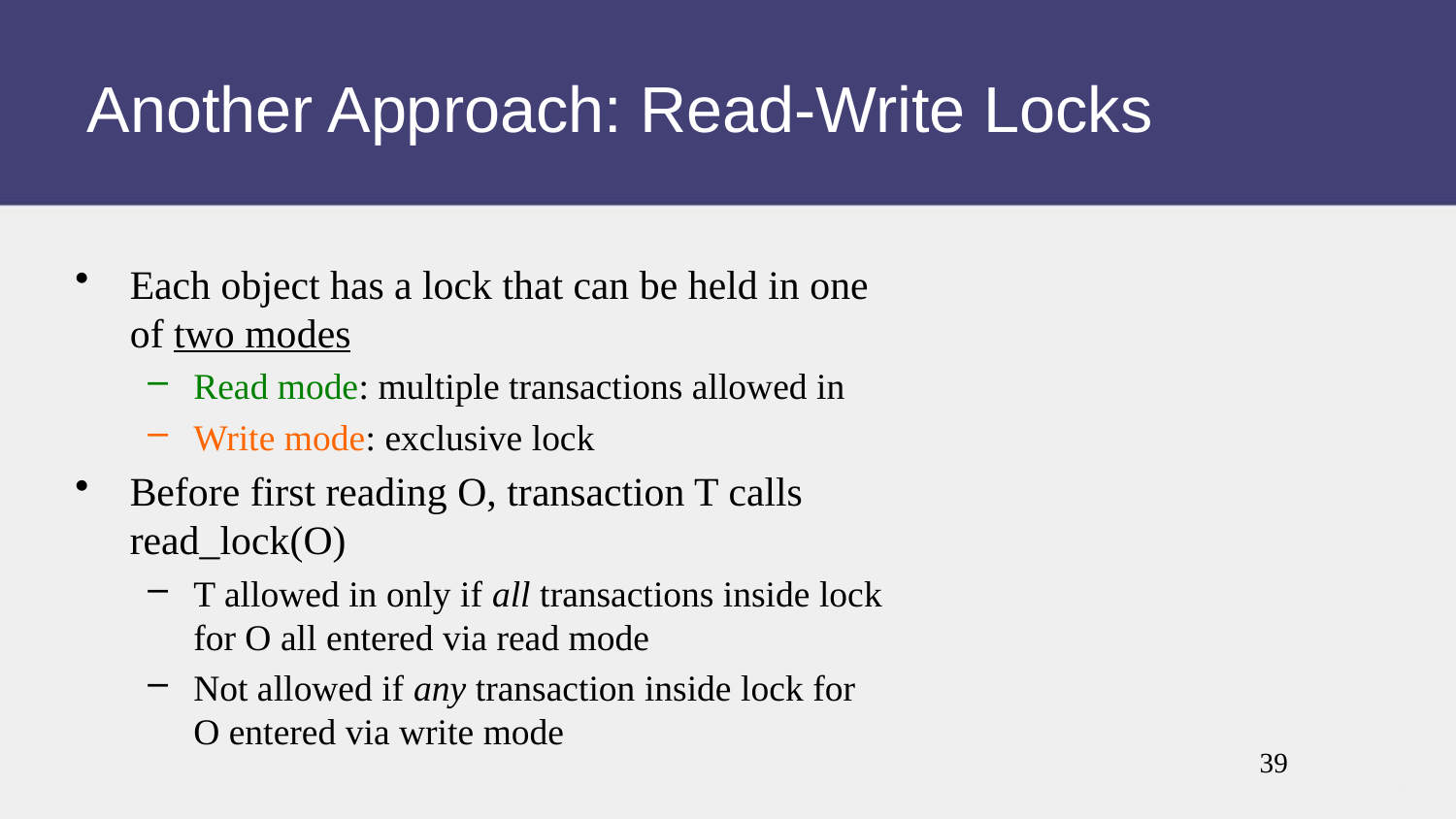

Another Approach: Read-Write Locks
Each object has a lock that can be held in one of two modes
Read mode: multiple transactions allowed in
Write mode: exclusive lock
Before first reading O, transaction T calls read_lock(O)
T allowed in only if all transactions inside lock for O all entered via read mode
Not allowed if any transaction inside lock for O entered via write mode
39